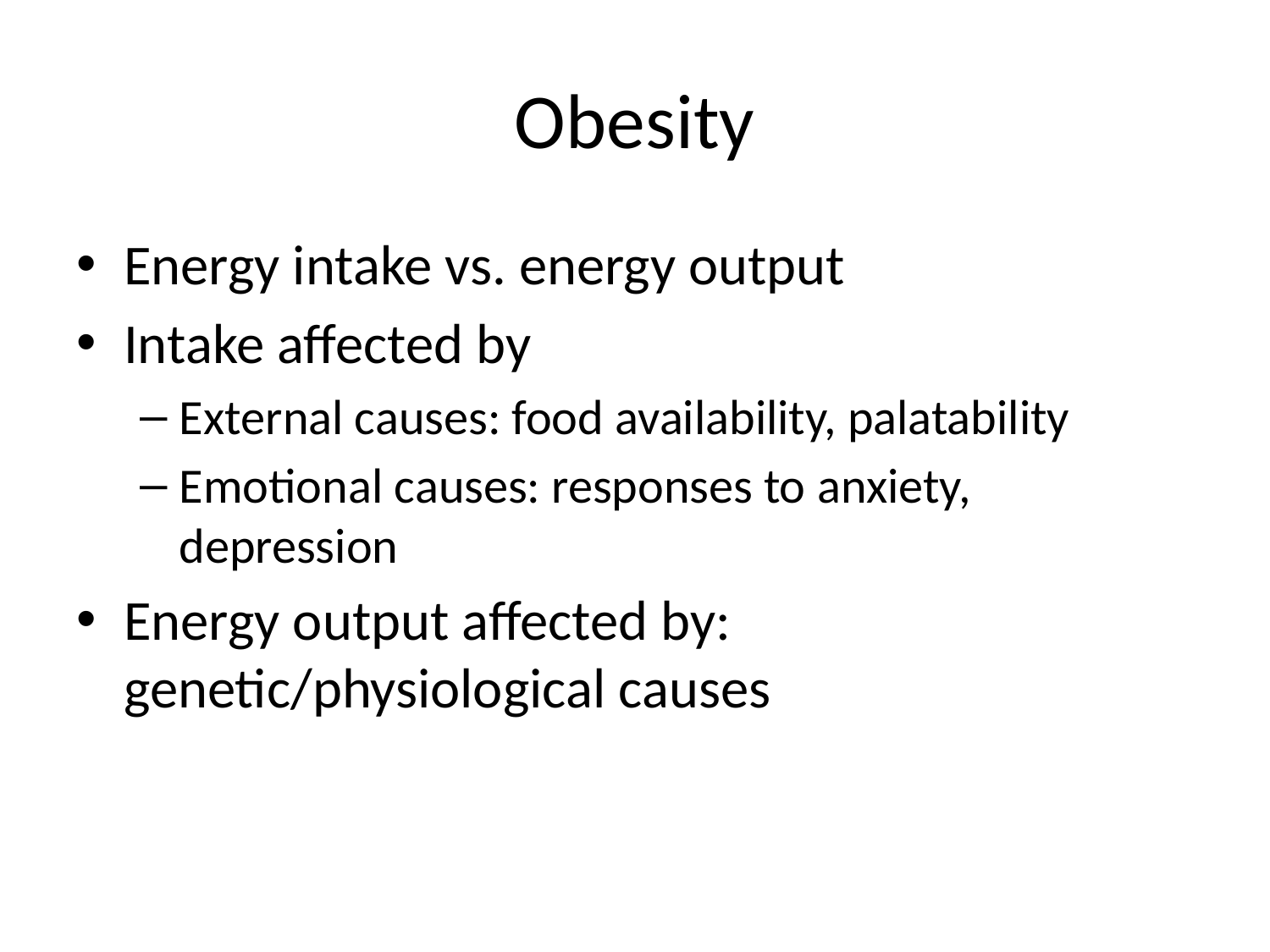

# Obesity
Energy intake vs. energy output
Intake affected by
External causes: food availability, palatability
Emotional causes: responses to anxiety, depression
Energy output affected by: genetic/physiological causes